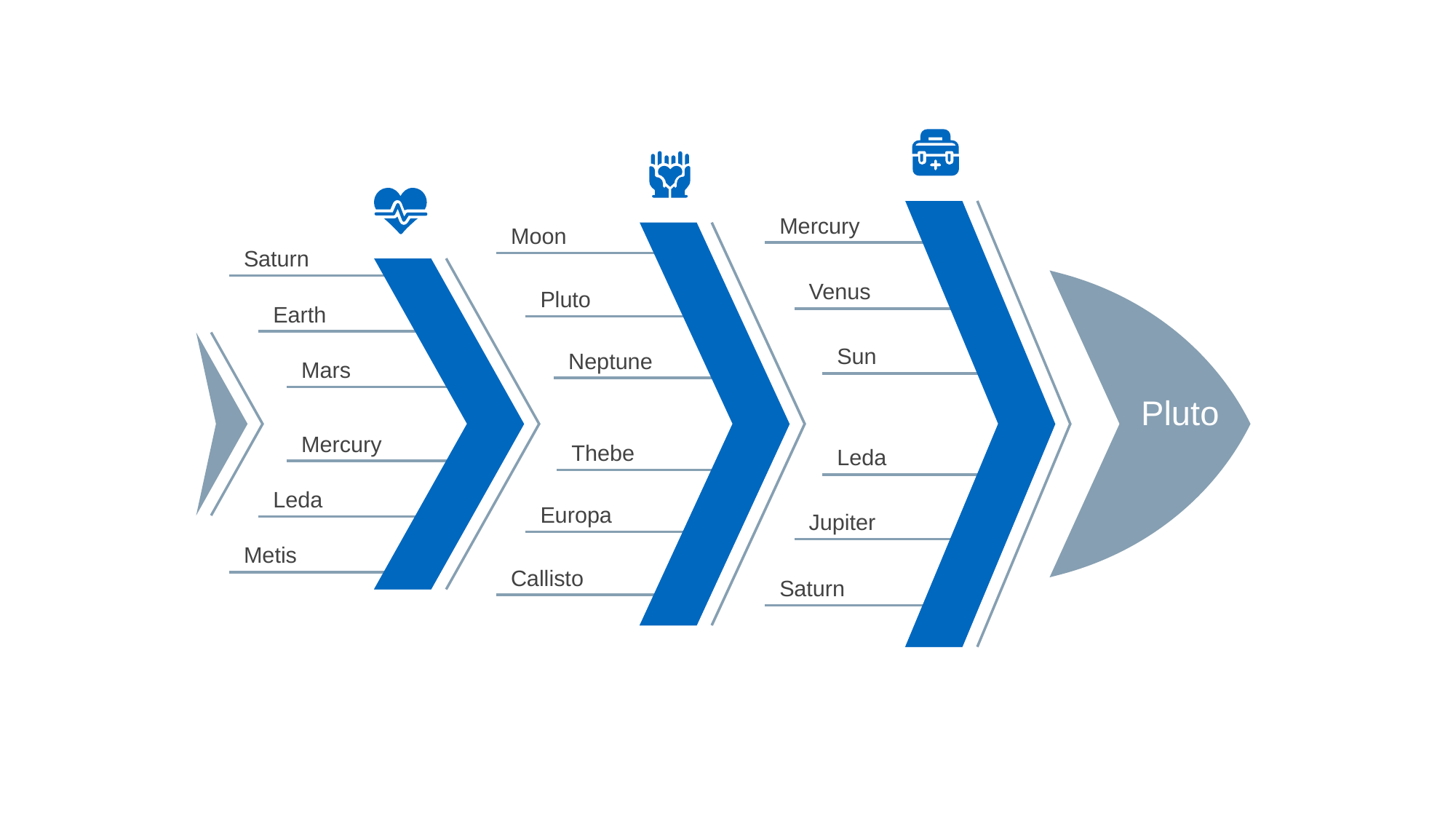

Mercury

Venus

Sun

Leda

Jupiter

Saturn

Moon

Pluto

Neptune

Thebe

Europa

Callisto

Saturn

Earth

Mars

Mercury

Leda

Metis

Pluto